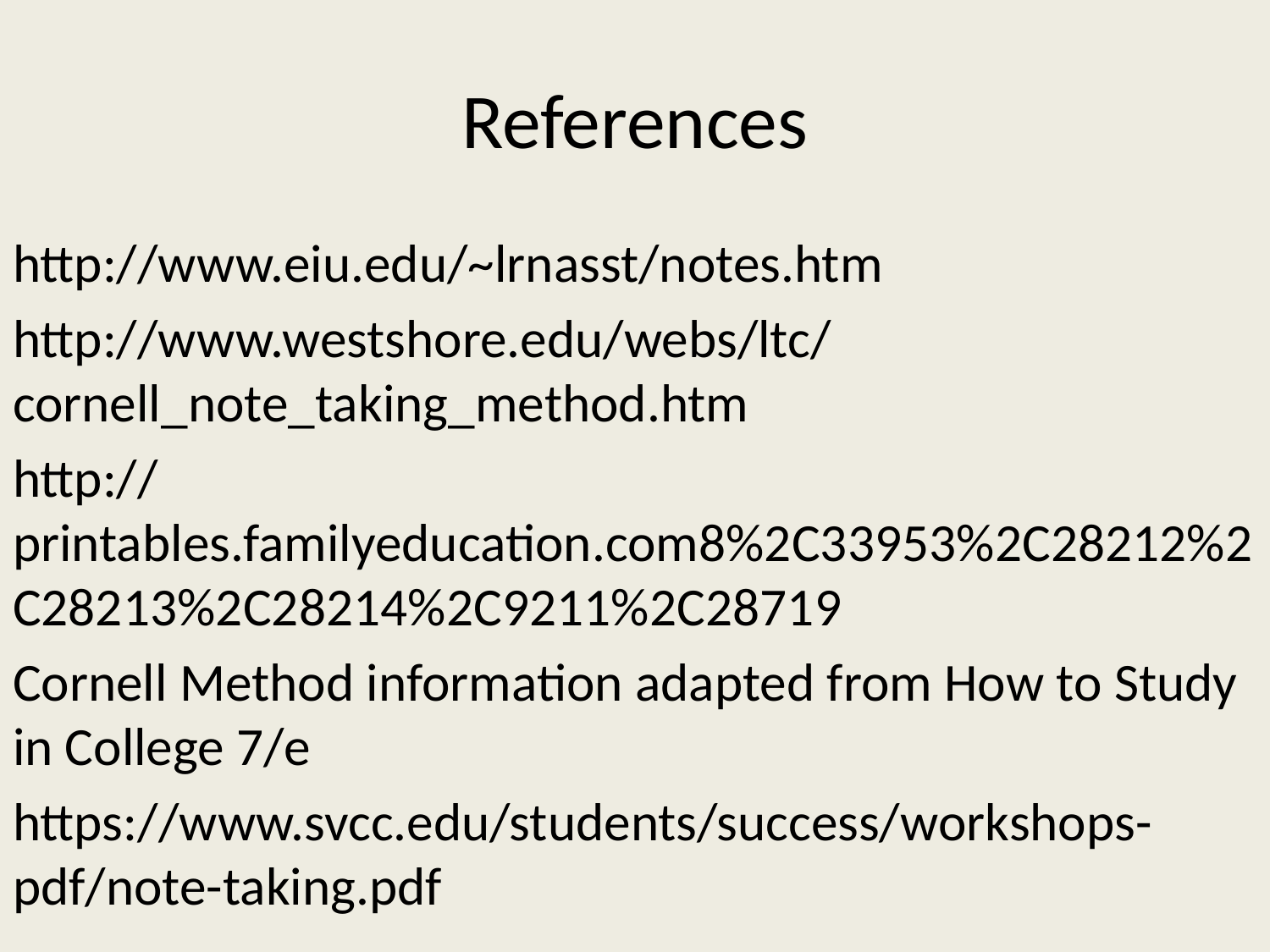

# References
http://www.eiu.edu/~lrnasst/notes.htm
http://www.westshore.edu/webs/ltc/cornell_note_taking_method.htm
http://printables.familyeducation.com8%2C33953%2C28212%2C28213%2C28214%2C9211%2C28719
Cornell Method information adapted from How to Study in College 7/e
https://www.svcc.edu/students/success/workshops-pdf/note-taking.pdf